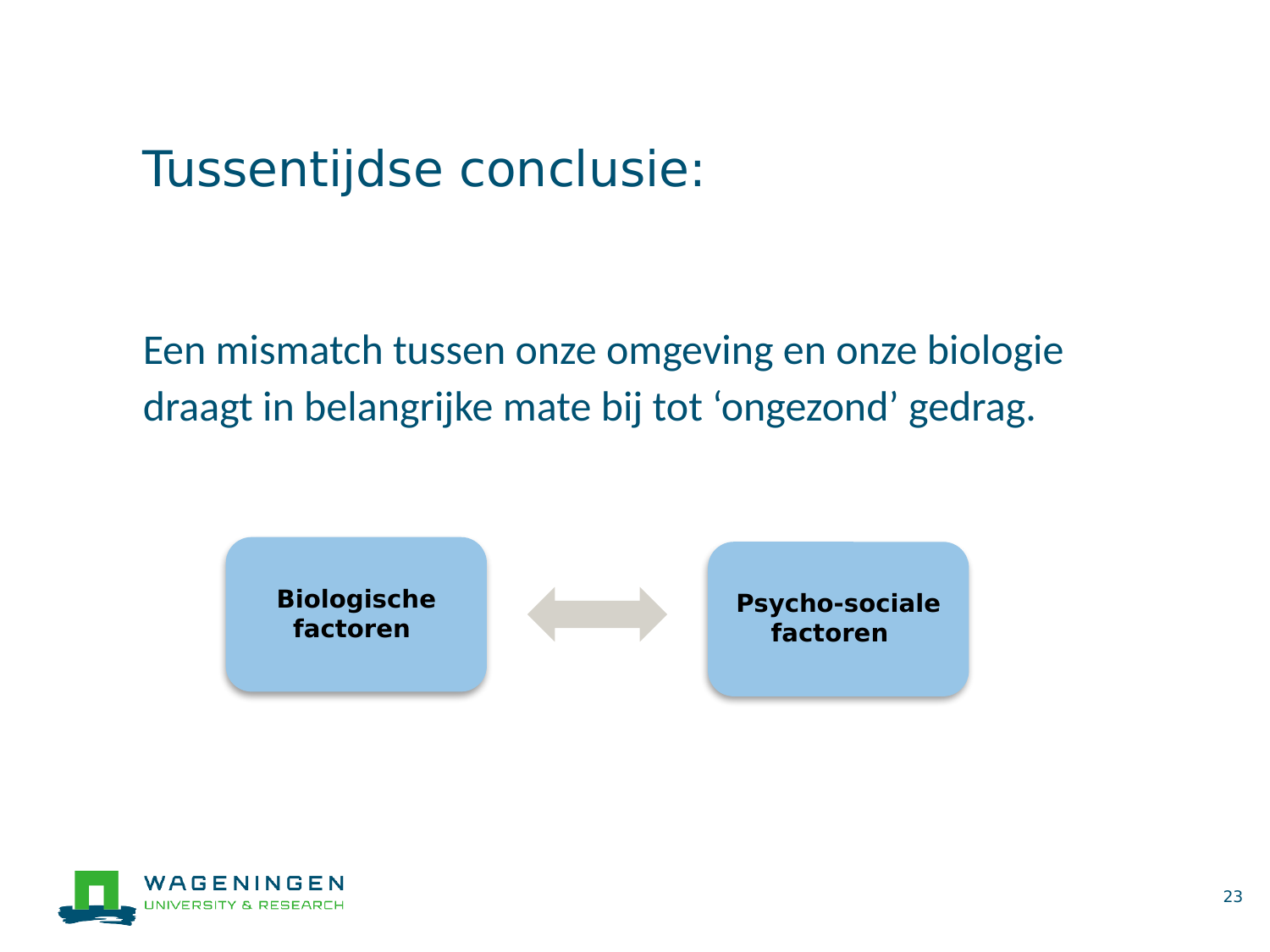

Tussentijdse conclusie:

Een mismatch tussen onze omgeving en onze biologie draagt in belangrijke mate bij tot ‘ongezond’ gedrag.

Biologische factoren
Psycho-sociale factoren

23